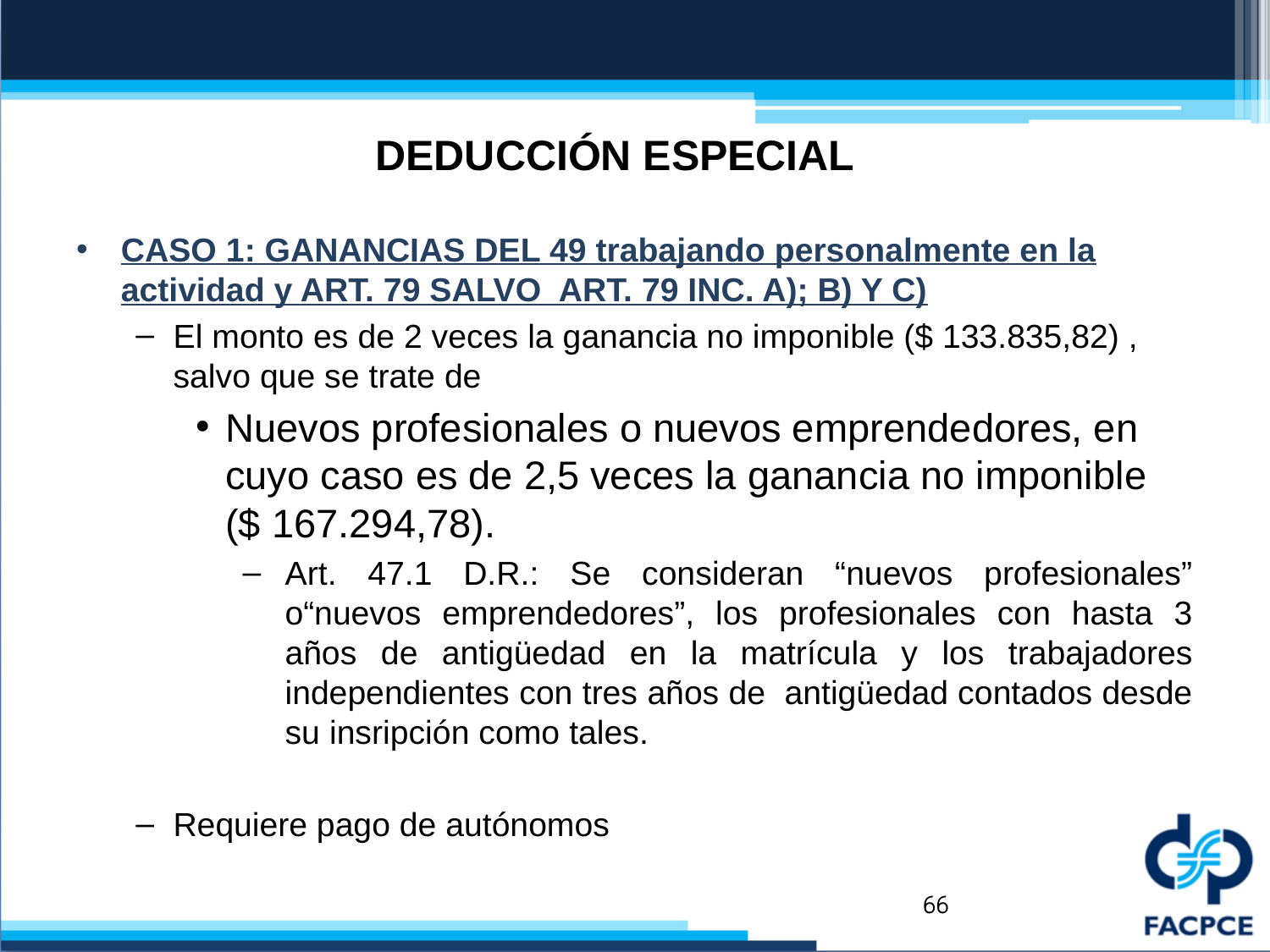

# DEDUCCIÓN ESPECIAL
CASO 1: GANANCIAS DEL 49 trabajando personalmente en la actividad y ART. 79 SALVO  ART. 79 INC. A); B) Y C)
El monto es de 2 veces la ganancia no imponible ($ 133.835,82) , salvo que se trate de
Nuevos profesionales o nuevos emprendedores, en cuyo caso es de 2,5 veces la ganancia no imponible ($ 167.294,78).
Art. 47.1 D.R.: Se consideran “nuevos profesionales” o“nuevos emprendedores”, los profesionales con hasta 3 años de antigüedad en la matrícula y los trabajadores independientes con tres años de  antigüedad contados desde su insripción como tales.

Requiere pago de autónomos

66